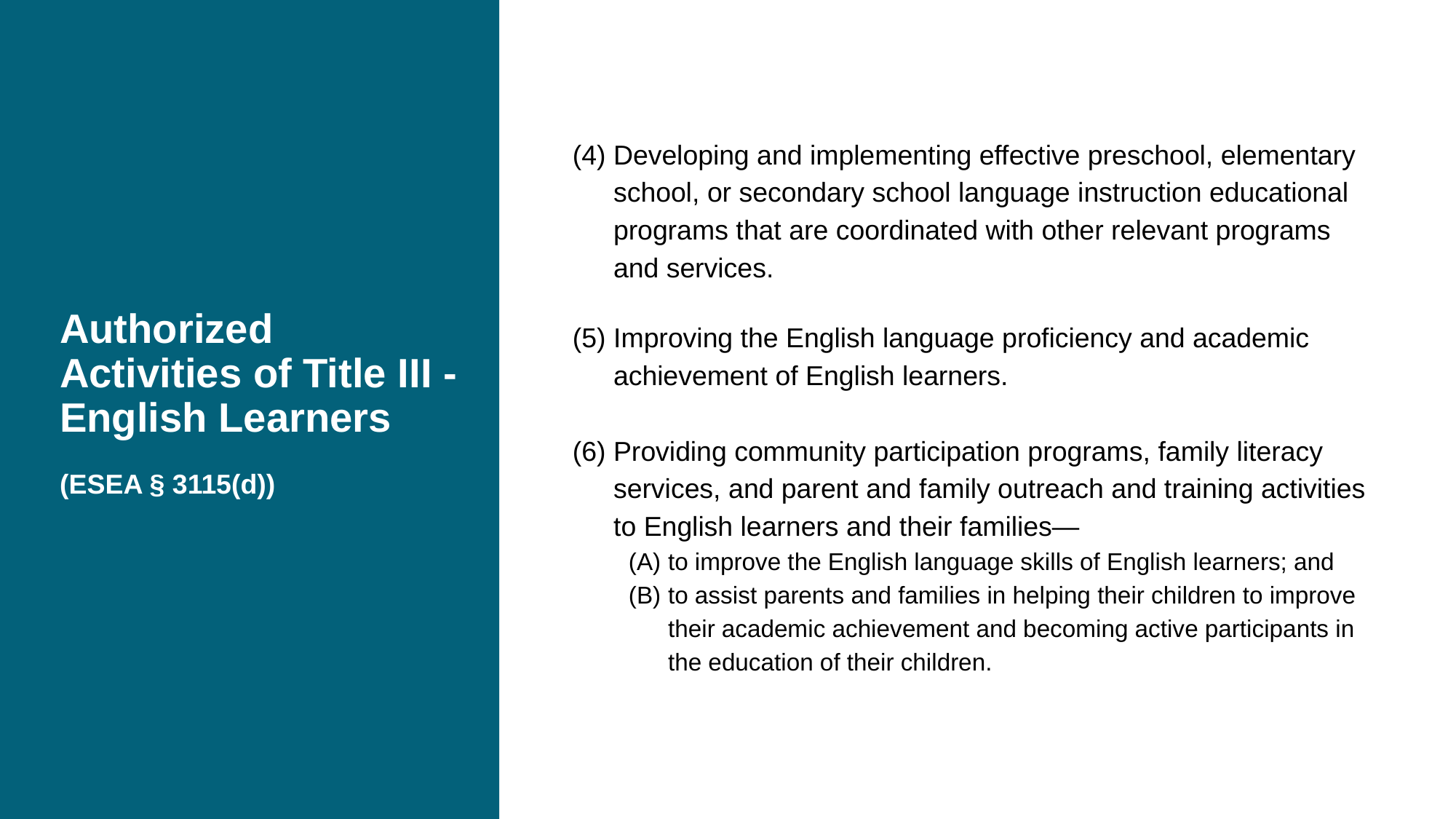

# Authorized Activities of Title III - English Learners (ESEA § 3115(d)) Items 4 through 6
Developing and implementing effective preschool, elementary school, or secondary school language instruction educational programs that are coordinated with other relevant programs and services.
Improving the English language proficiency and academic achievement of English learners.
Providing community participation programs, family literacy services, and parent and family outreach and training activities to English learners and their families—
to improve the English language skills of English learners; and
to assist parents and families in helping their children to improve their academic achievement and becoming active participants in the education of their children.